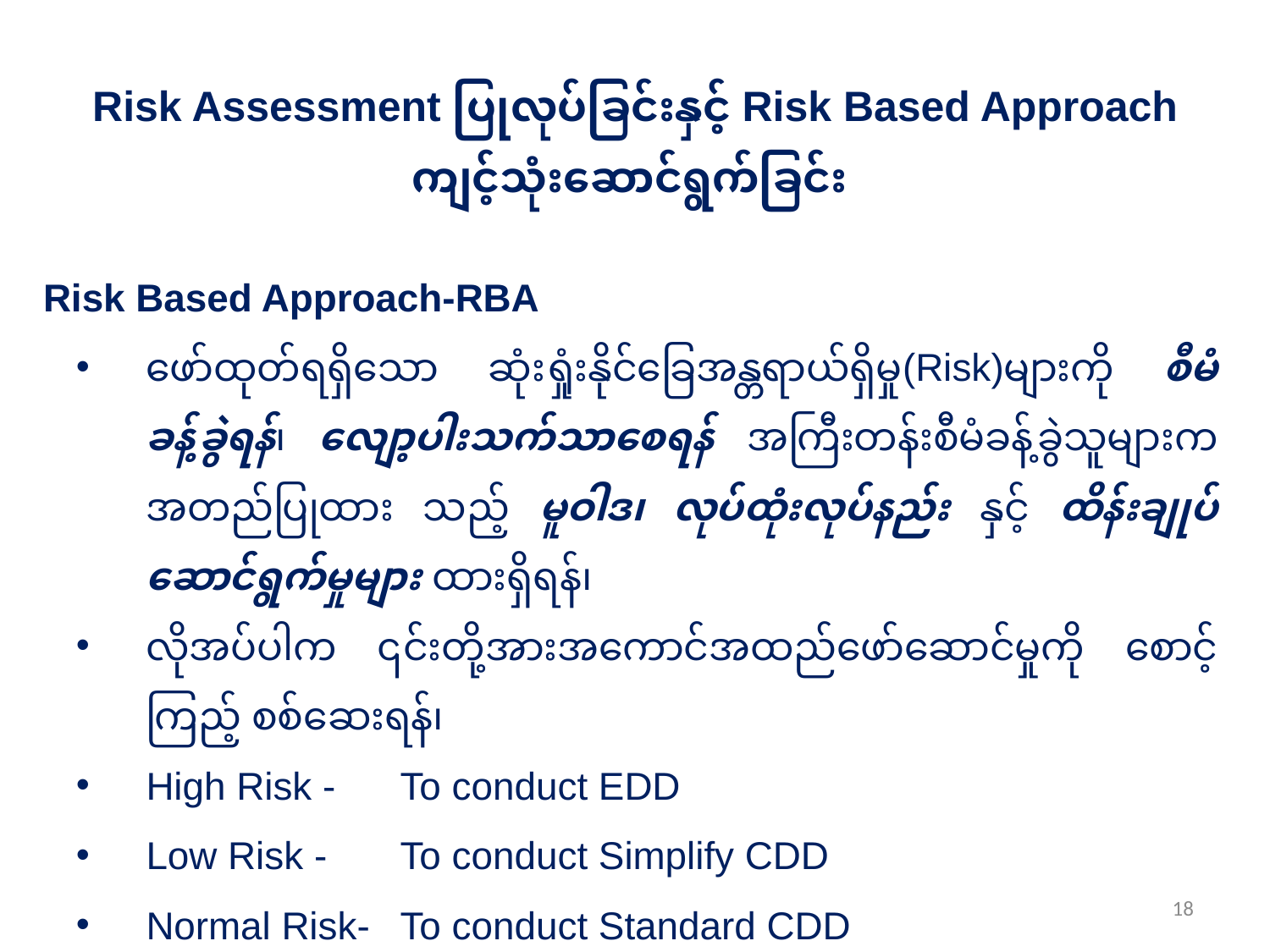

Risk Assessment ပြုလုပ်ခြင်းနှင့် Risk Based Approach ကျင့်သုံးဆောင်ရွက်ခြင်း
Risk Based Approach-RBA
ဖော်ထုတ်ရရှိသော ဆုံးရှုံးနိုင်ခြေအန္တရာယ်ရှိမှု(Risk)များကို စီမံခန့်ခွဲရန်၊ လျော့ပါးသက်သာစေရန် အကြီးတန်းစီမံခန့်ခွဲသူများကအတည်ပြုထား သည့် မူဝါဒ၊ လုပ်ထုံးလုပ်နည်း နှင့် ထိန်းချုပ်ဆောင်ရွက်မှုများ ထားရှိရန်၊
လိုအပ်ပါက ၎င်းတို့အားအကောင်အထည်ဖော်ဆောင်မှုကို စောင့်ကြည့် စစ်ဆေးရန်၊
High Risk -	To conduct EDD
Low Risk - 	To conduct Simplify CDD
Normal Risk-	To conduct Standard CDD
18